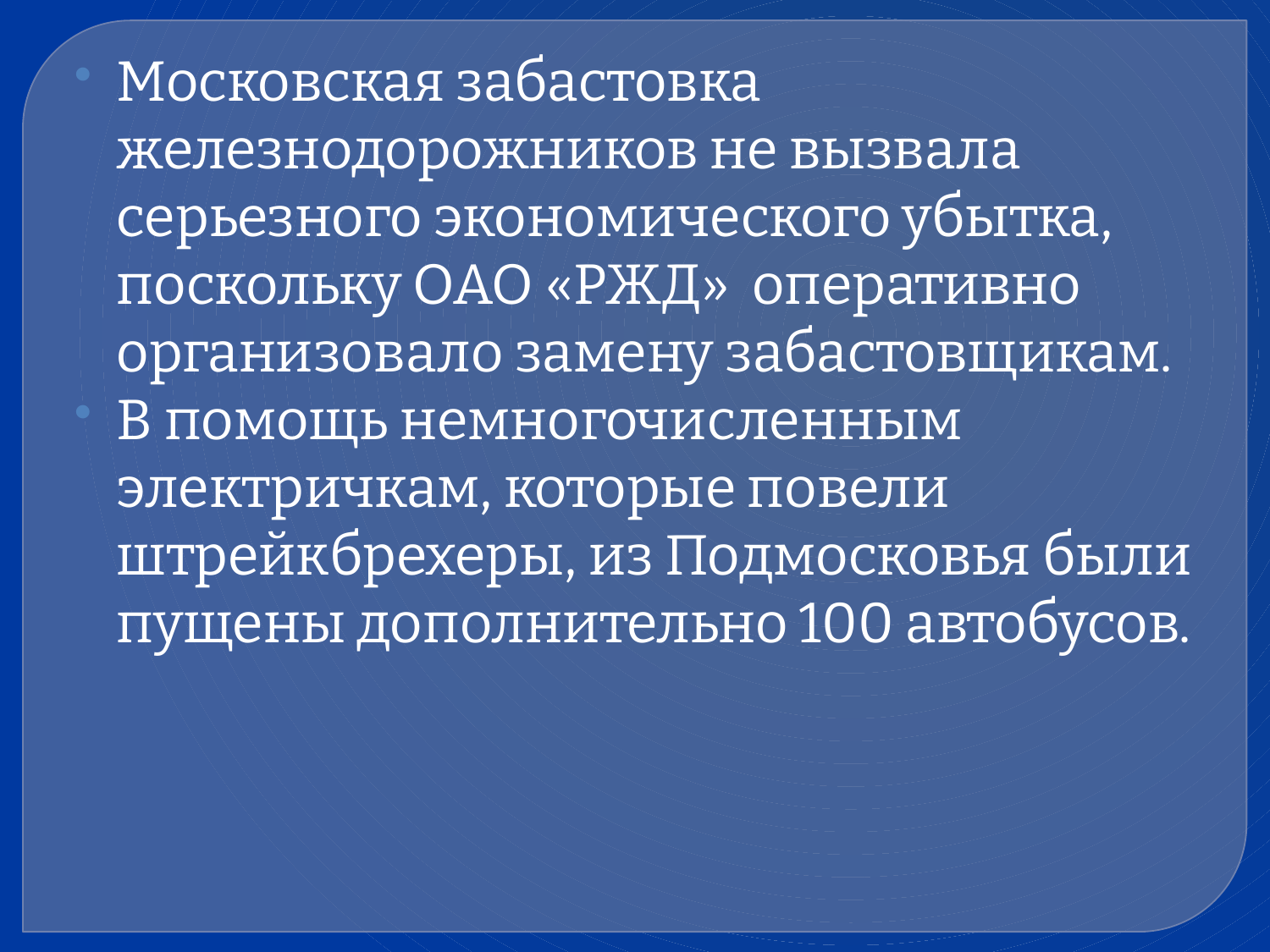

# Московская забастовка железнодорожников не вызвала серьезного экономического убытка, поскольку ОАО «РЖД»  оперативно организовало замену забастовщикам.
В помощь немногочисленным электричкам, которые повели штрейкбрехеры, из Подмосковья были пущены дополнительно 100 автобусов.